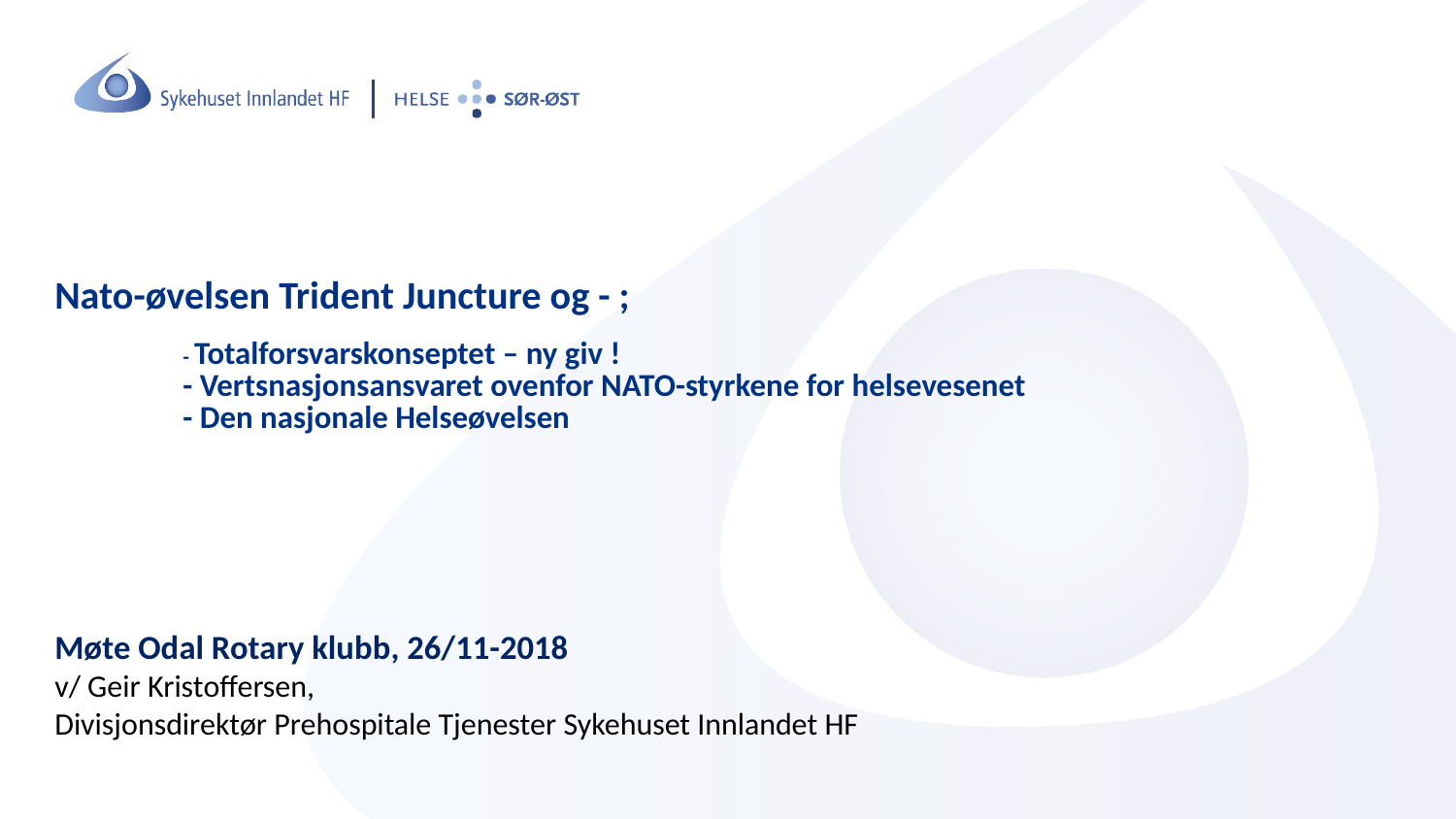

# Nato-øvelsen Trident Juncture og - ; - Totalforsvarskonseptet – ny giv ! - Vertsnasjonsansvaret ovenfor NATO-styrkene for helsevesenet - Den nasjonale Helseøvelsen
Møte Odal Rotary klubb, 26/11-2018
v/ Geir Kristoffersen,
Divisjonsdirektør Prehospitale Tjenester Sykehuset Innlandet HF